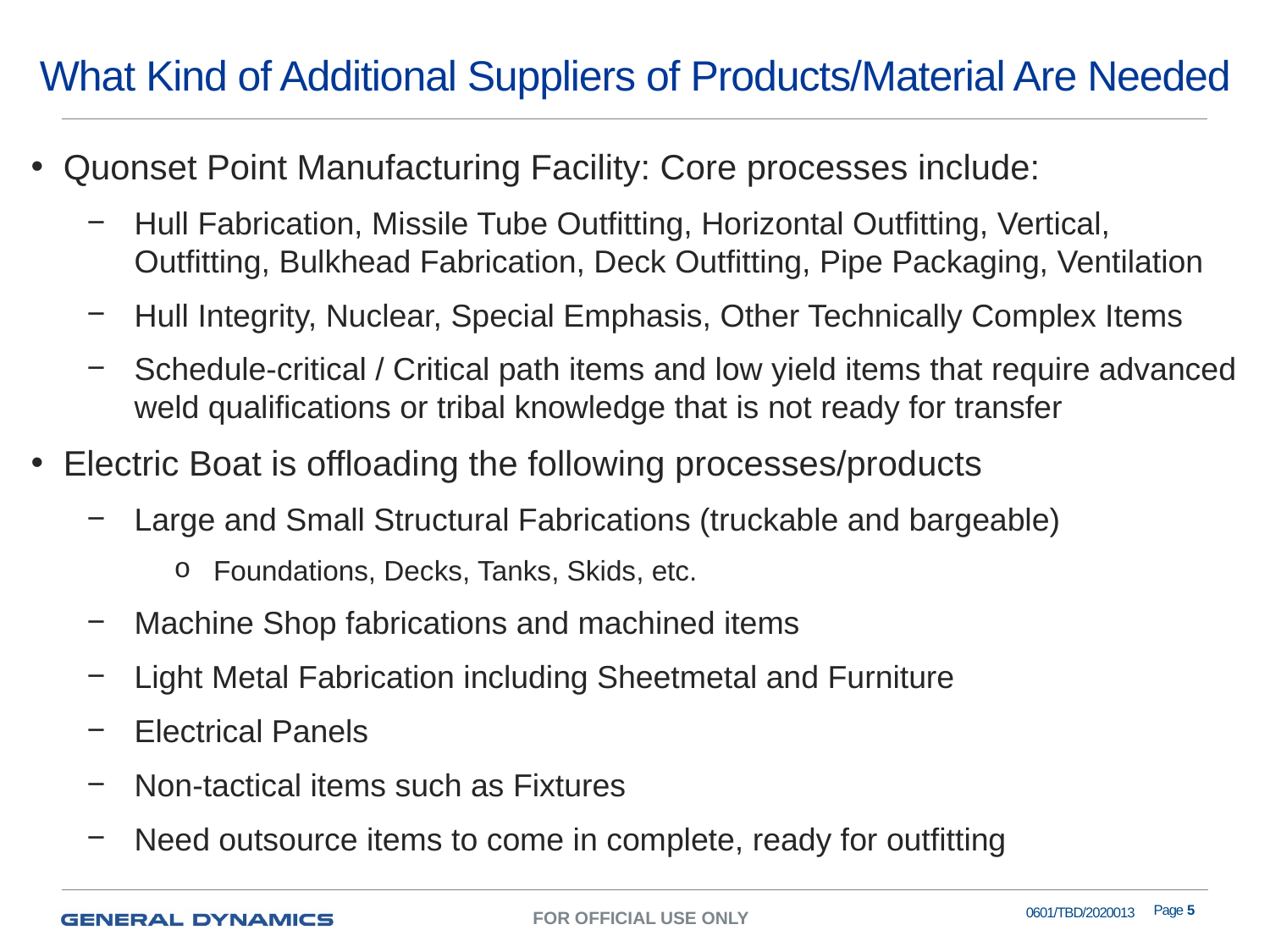

# What Kind of Additional Suppliers of Products/Material Are Needed
Quonset Point Manufacturing Facility: Core processes include:
Hull Fabrication, Missile Tube Outfitting, Horizontal Outfitting, Vertical,
Outfitting, Bulkhead Fabrication, Deck Outfitting, Pipe Packaging, Ventilation
Hull Integrity, Nuclear, Special Emphasis, Other Technically Complex Items
Schedule-critical / Critical path items and low yield items that require advanced weld qualifications or tribal knowledge that is not ready for transfer
Electric Boat is offloading the following processes/products
Large and Small Structural Fabrications (truckable and bargeable)
Foundations, Decks, Tanks, Skids, etc.
Machine Shop fabrications and machined items
Light Metal Fabrication including Sheetmetal and Furniture
Electrical Panels
Non-tactical items such as Fixtures
Need outsource items to come in complete, ready for outfitting